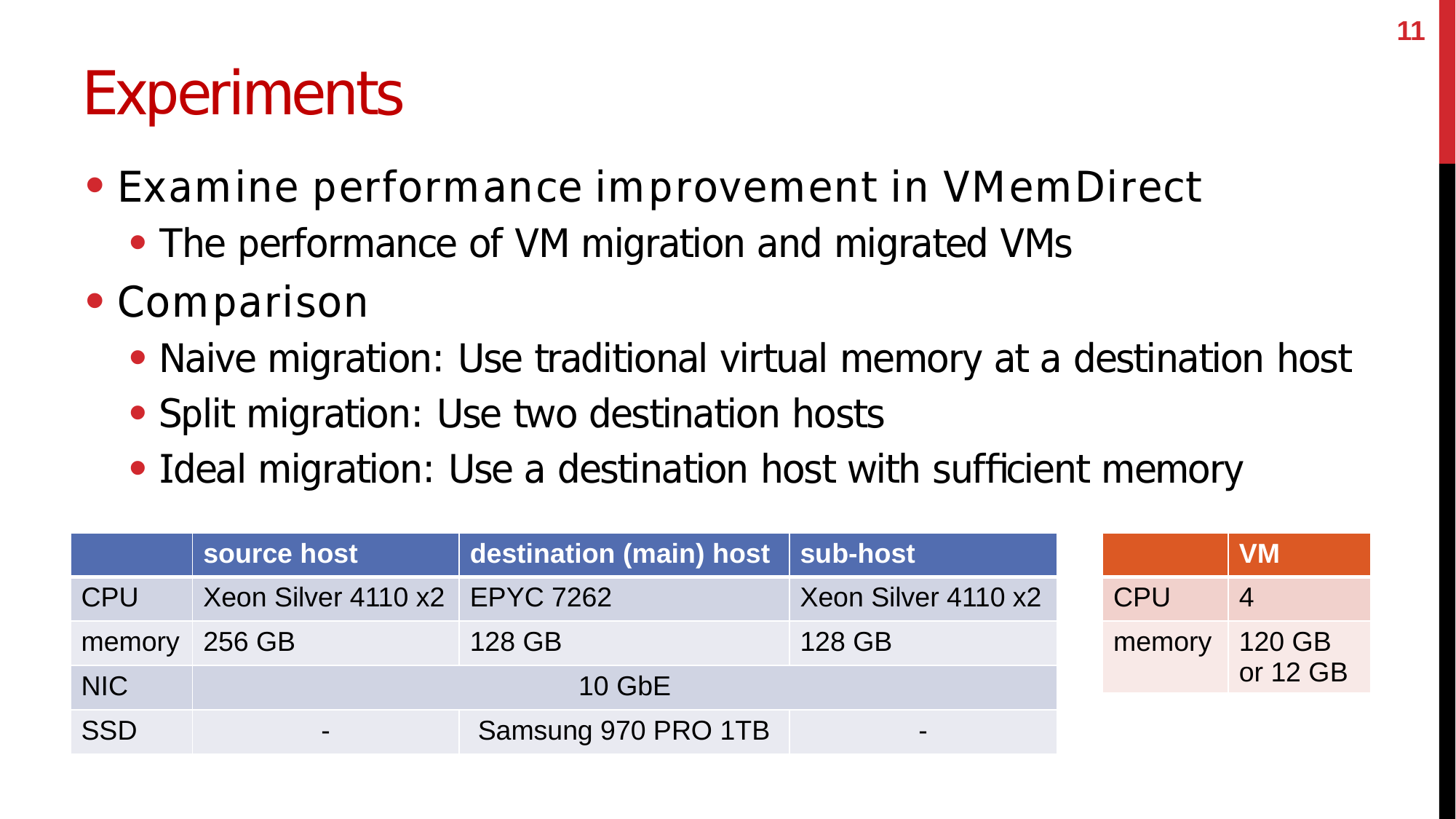

11
# Experiments
Examine performance improvement in VMemDirect
The performance of VM migration and migrated VMs
Comparison
Naive migration: Use traditional virtual memory at a destination host
Split migration: Use two destination hosts
Ideal migration: Use a destination host with sufficient memory
|  | source host | destination (main) host | sub-host |
| --- | --- | --- | --- |
| CPU | Xeon Silver 4110 x2 | EPYC 7262 | Xeon Silver 4110 x2 |
| memory | 256 GB | 128 GB | 128 GB |
| NIC | 10 GbE |  |  |
| SSD | - | Samsung 970 PRO 1TB | - |
|  | VM |
| --- | --- |
| CPU | 4 |
| memory | 120 GB or 12 GB |